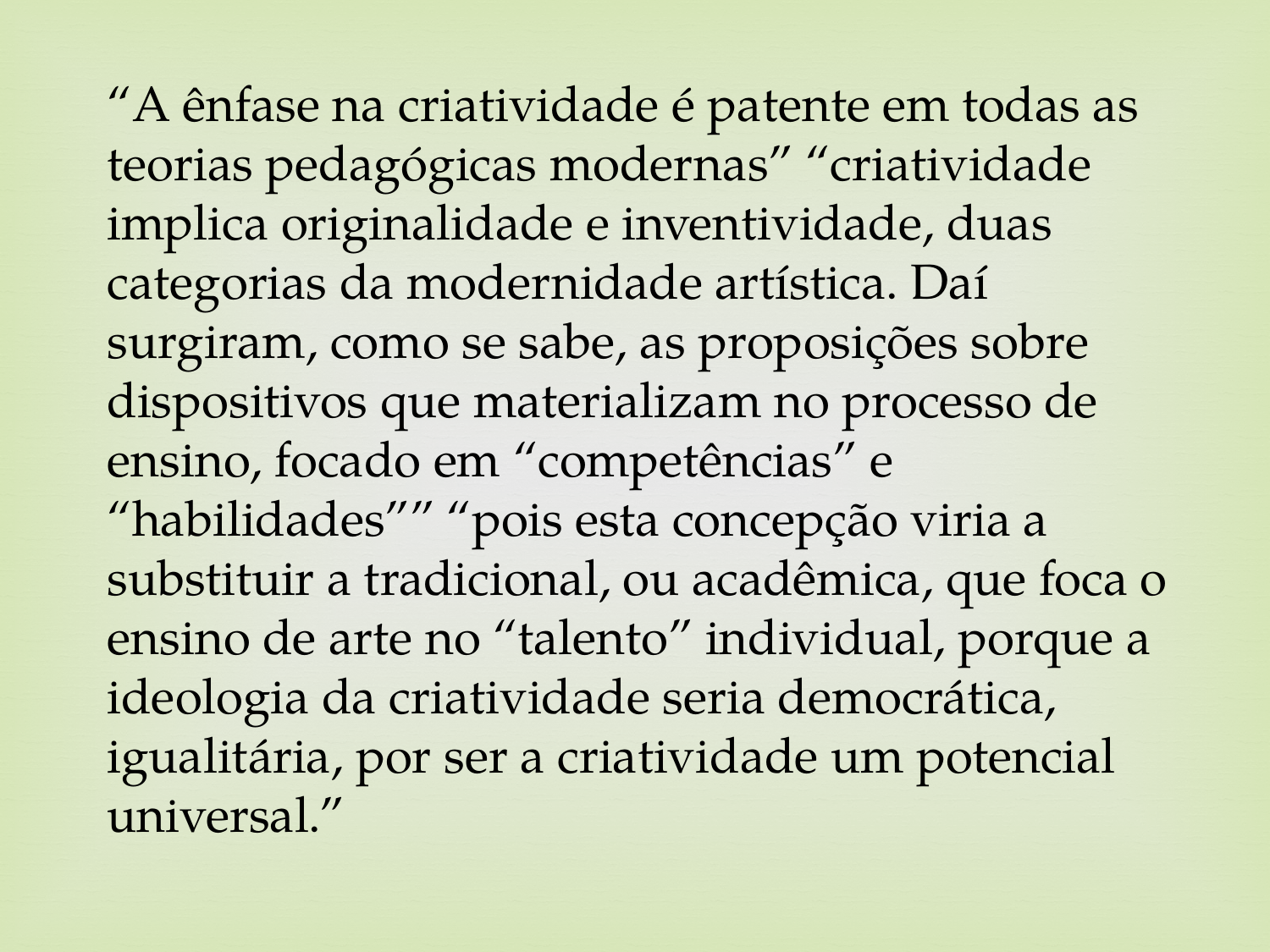

“A ênfase na criatividade é patente em todas as teorias pedagógicas modernas” “criatividade implica originalidade e inventividade, duas categorias da modernidade artística. Daí surgiram, como se sabe, as proposições sobre dispositivos que materializam no processo de ensino, focado em “competências” e “habilidades”” “pois esta concepção viria a substituir a tradicional, ou acadêmica, que foca o ensino de arte no “talento” individual, porque a ideologia da criatividade seria democrática, igualitária, por ser a criatividade um potencial universal.”